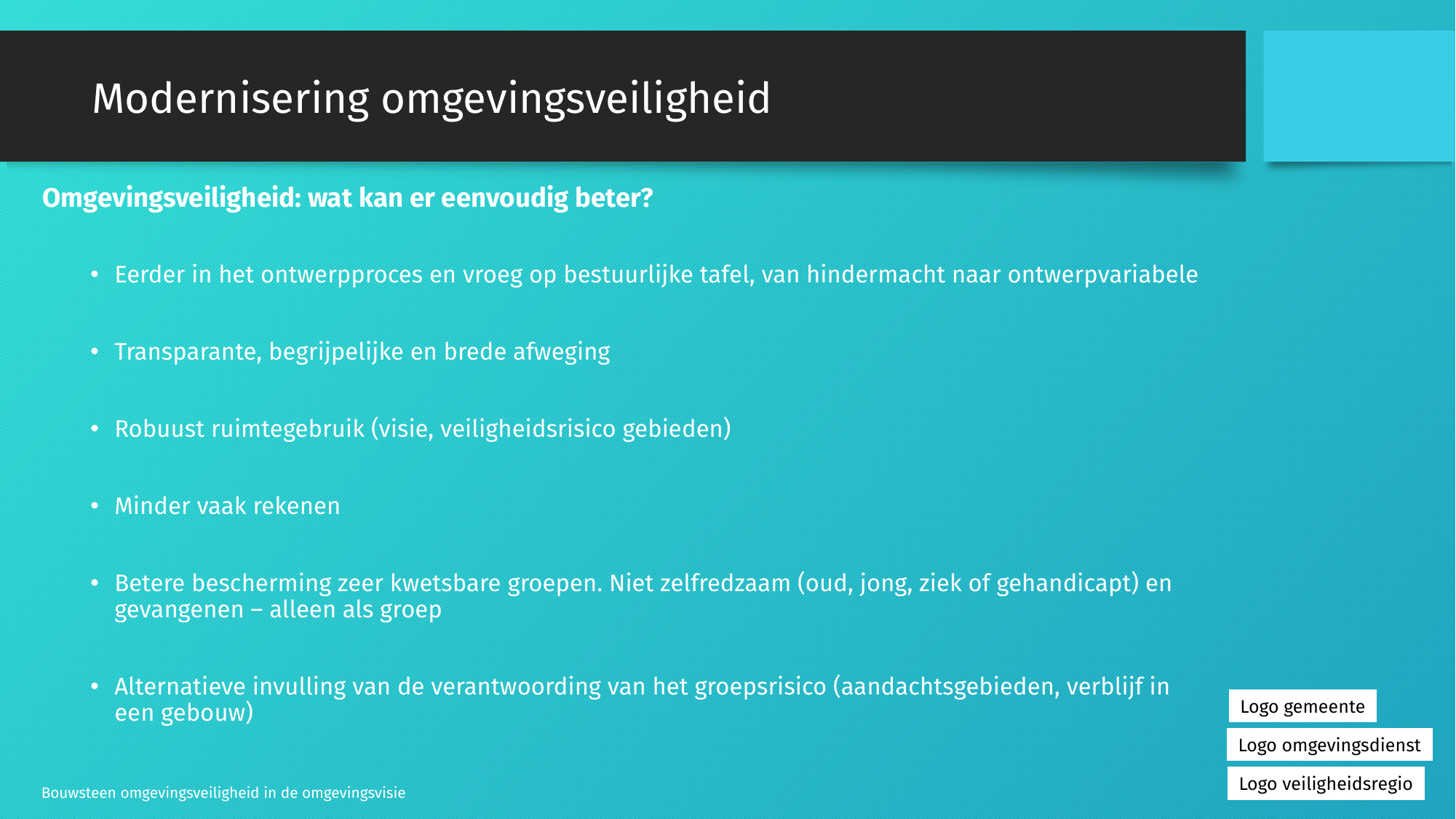

# Modernisering omgevingsveiligheid
Omgevingsveiligheid: wat kan er eenvoudig beter?

Eerder in het ontwerpproces en vroeg op bestuurlijke tafel, van hindermacht naar ontwerpvariabele

Transparante, begrijpelijke en brede afweging

Robuust ruimtegebruik (visie, veiligheidsrisico gebieden)

Minder vaak rekenen

Betere bescherming zeer kwetsbare groepen. Niet zelfredzaam (oud, jong, ziek of gehandicapt) en gevangenen – alleen als groep

Alternatieve invulling van de verantwoording van het groepsrisico (aandachtsgebieden, verblijf in een gebouw)

Logo gemeente
Logo omgevingsdienst
Logo veiligheidsregio